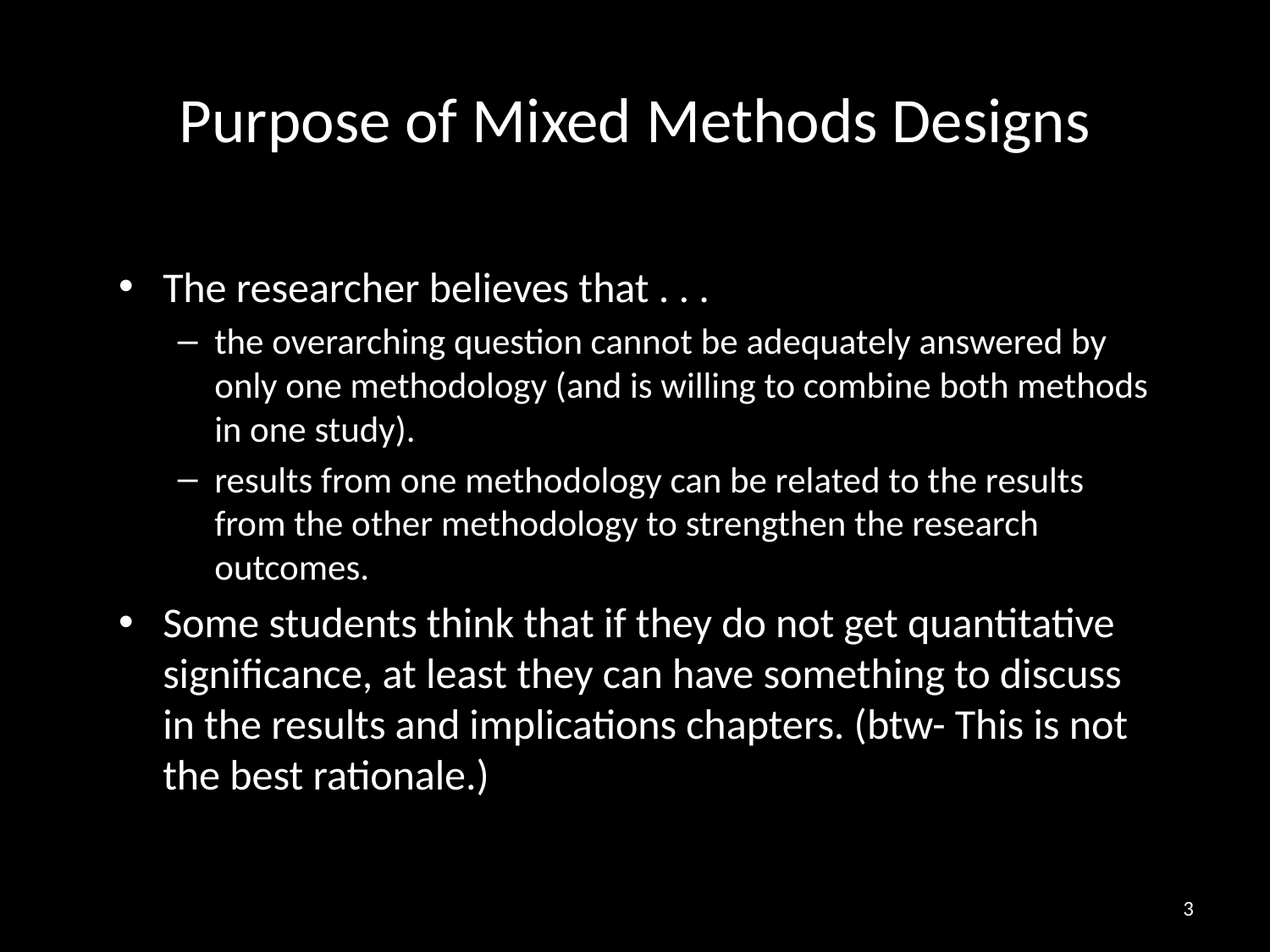

# Purpose of Mixed Methods Designs
The researcher believes that . . .
the overarching question cannot be adequately answered by only one methodology (and is willing to combine both methods in one study).
results from one methodology can be related to the results from the other methodology to strengthen the research outcomes.
Some students think that if they do not get quantitative significance, at least they can have something to discuss in the results and implications chapters. (btw- This is not the best rationale.)
3